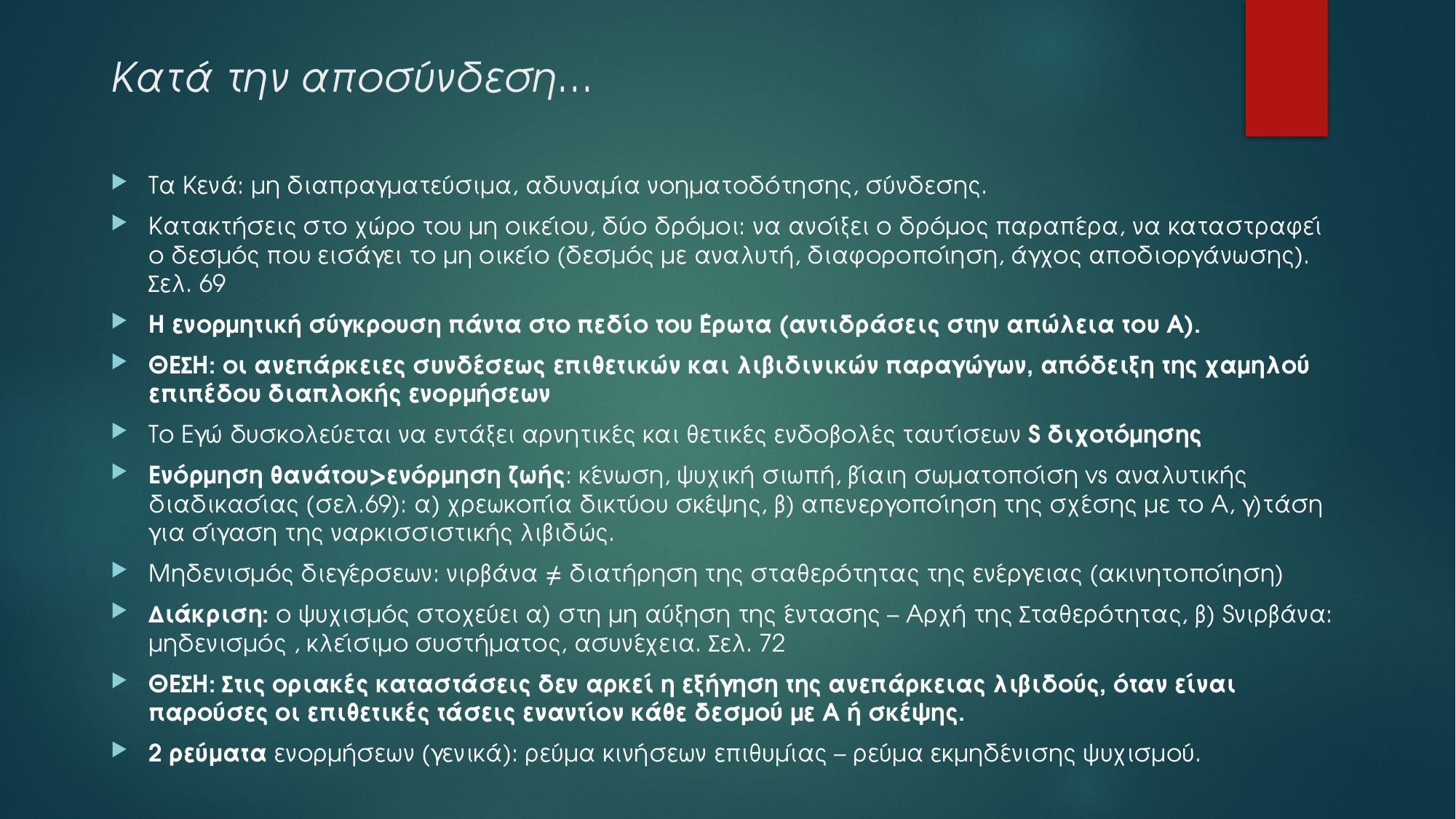

# Κατά την αποσύνδεση…
Τα Κενά: μη διαπραγματεύσιμα, αδυναμία νοηματοδότησης, σύνδεσης.
Κατακτήσεις στο χώρο του μη οικείου, δύο δρόμοι: να ανοίξει ο δρόμος παραπέρα, να καταστραφεί ο δεσμός που εισάγει το μη οικείο (δεσμός με αναλυτή, διαφοροποίηση, άγχος αποδιοργάνωσης). Σελ. 69
Η ενορμητική σύγκρουση πάντα στο πεδίο του Έρωτα (αντιδράσεις στην απώλεια του Α).
ΘΕΣΗ: οι ανεπάρκειες συνδέσεως επιθετικών και λιβιδινικών παραγώγων, απόδειξη της χαμηλού επιπέδου διαπλοκής ενορμήσεων
Το Εγώ δυσκολεύεται να εντάξει αρνητικές και θετικές ενδοβολές ταυτίσεων S διχοτόμησης
Ενόρμηση θανάτου>ενόρμηση ζωής: κένωση, ψυχική σιωπή, βίαιη σωματοποίση vs αναλυτικής διαδικασίας (σελ.69): α) χρεωκοπία δικτύου σκέψης, β) απενεργοποίηση της σχέσης με το Α, γ)τάση για σίγαση της ναρκισσιστικής λιβιδώς.
Μηδενισμός διεγέρσεων: νιρβάνα ≠ διατήρηση της σταθερότητας της ενέργειας (ακινητοποίηση)
Διάκριση: ο ψυχισμός στοχεύει α) στη μη αύξηση της έντασης – Αρχή της Σταθερότητας, β) Sνιρβάνα: μηδενισμός , κλείσιμο συστήματος, ασυνέχεια. Σελ. 72
ΘΕΣΗ: Στις οριακές καταστάσεις δεν αρκεί η εξήγηση της ανεπάρκειας λιβιδούς, όταν είναι παρούσες οι επιθετικές τάσεις εναντίον κάθε δεσμού με Α ή σκέψης.
2 ρεύματα ενορμήσεων (γενικά): ρεύμα κινήσεων επιθυμίας – ρεύμα εκμηδένισης ψυχισμού.